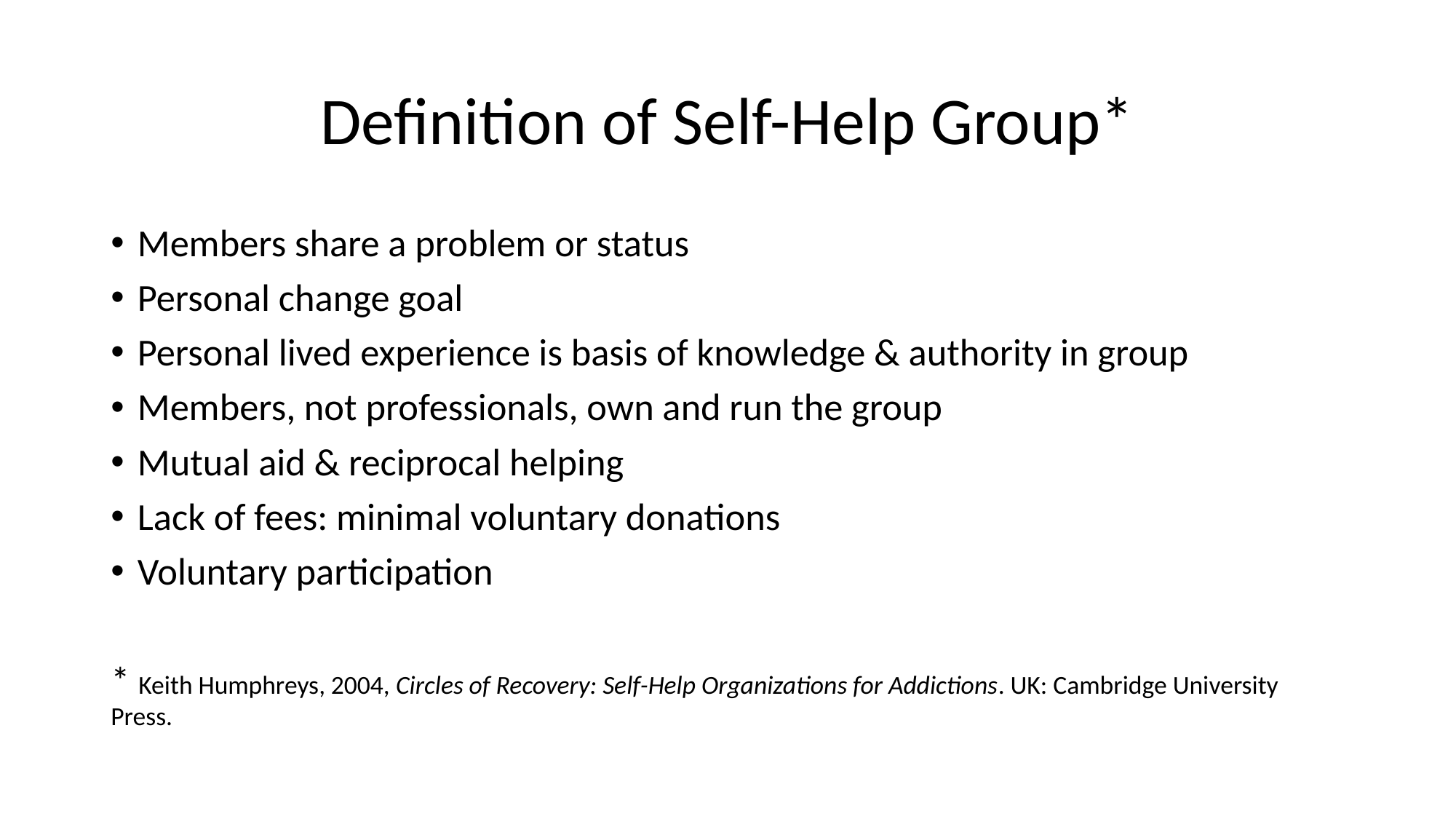

# Definition of Self-Help Group*
Members share a problem or status
Personal change goal
Personal lived experience is basis of knowledge & authority in group
Members, not professionals, own and run the group
Mutual aid & reciprocal helping
Lack of fees: minimal voluntary donations
Voluntary participation

* Keith Humphreys, 2004, Circles of Recovery: Self-Help Organizations for Addictions. UK: Cambridge University Press.